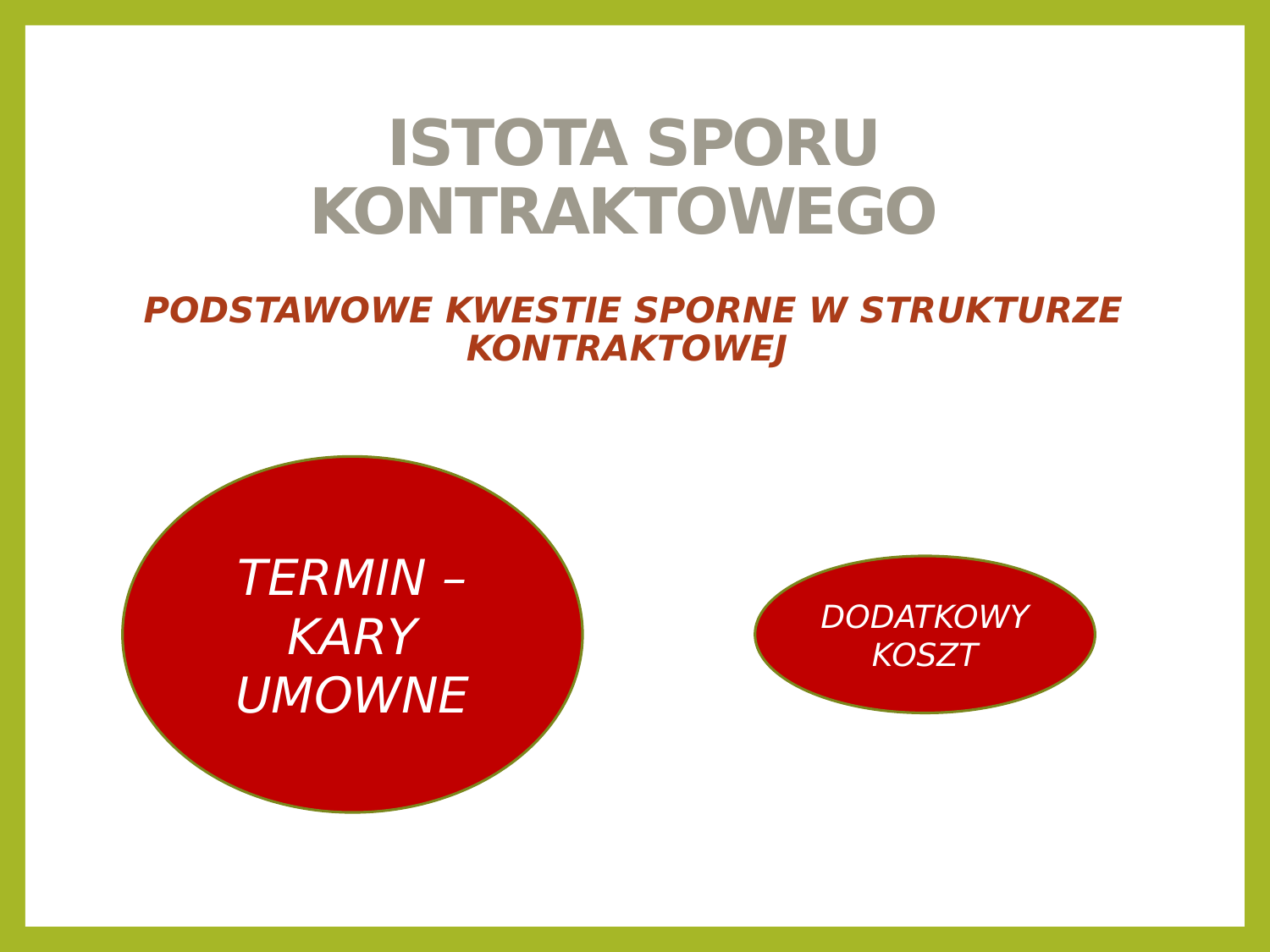

# ISTOTA SPORU KONTRAKTOWEGO
PODSTAWOWE KWESTIE SPORNE W STRUKTURZE KONTRAKTOWEJ

TERMIN – KARY UMOWNE
DODATKOWY KOSZT